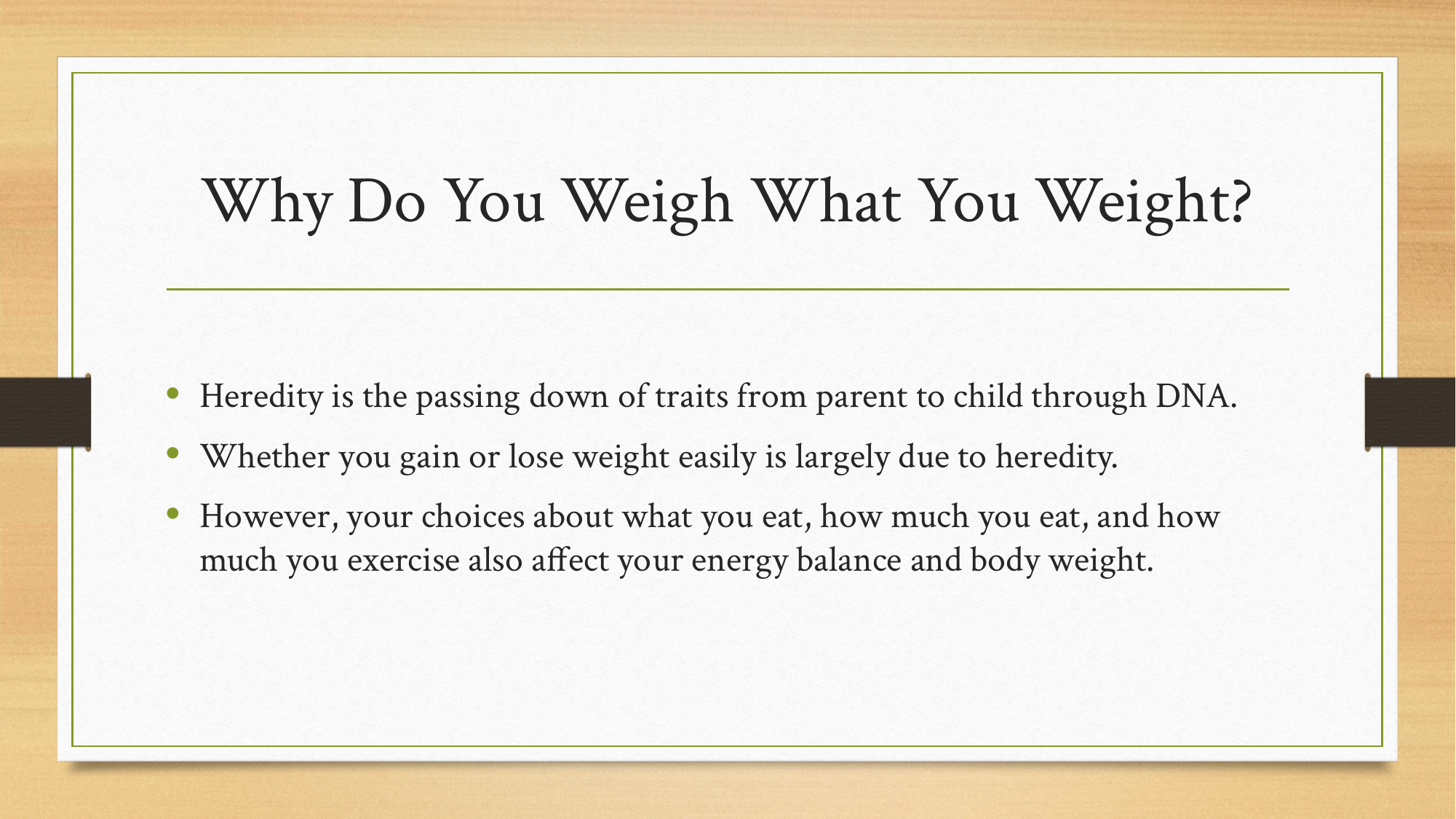

# Why Do You Weigh What You Weight?

Heredity is the passing down of traits from parent to child through DNA.
Whether you gain or lose weight easily is largely due to heredity.
However, your choices about what you eat, how much you eat, and how much you exercise also affect your energy balance and body weight.